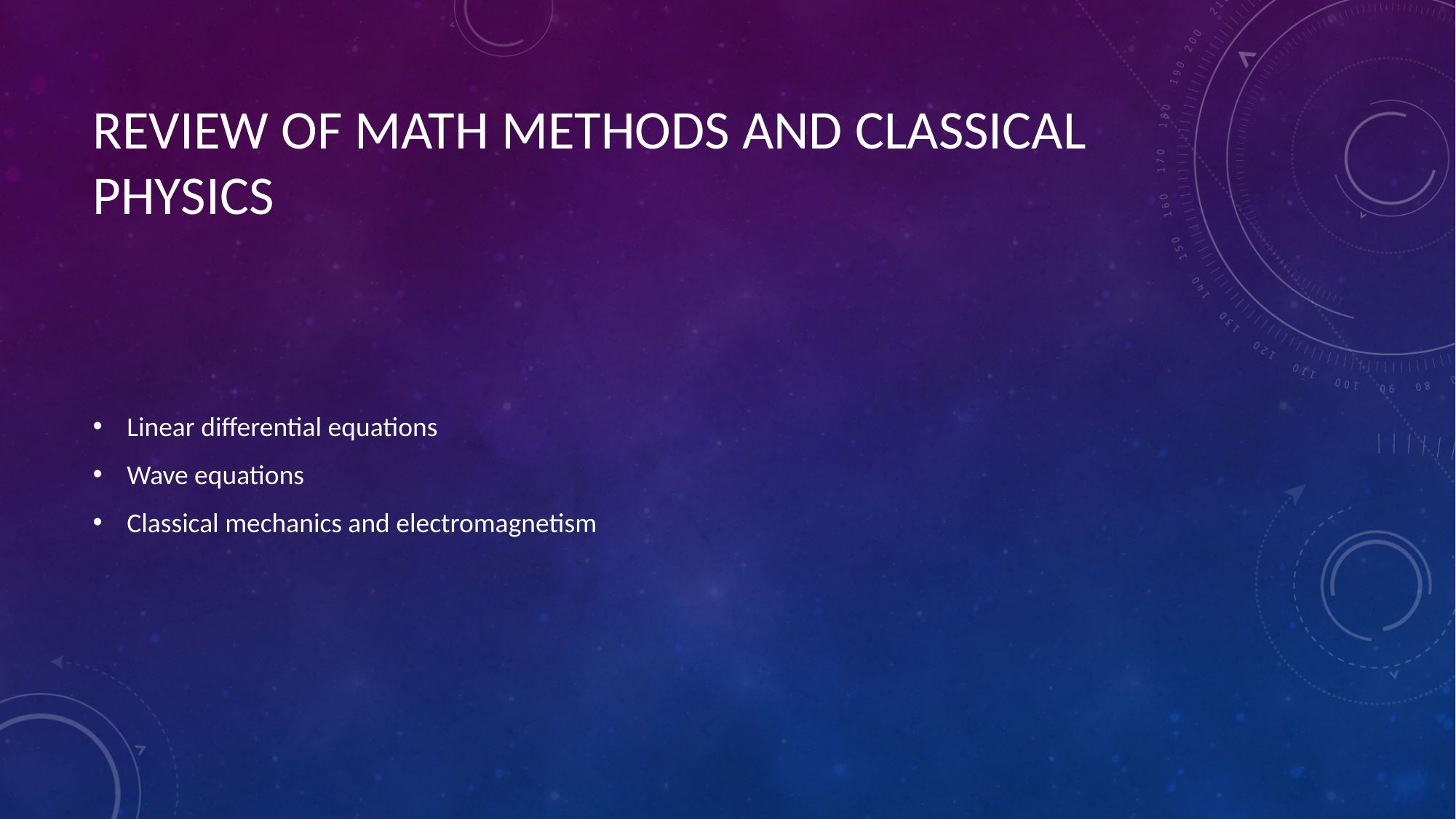

# Review of math Methods and Classical Physics
Linear differential equations
Wave equations
Classical mechanics and electromagnetism